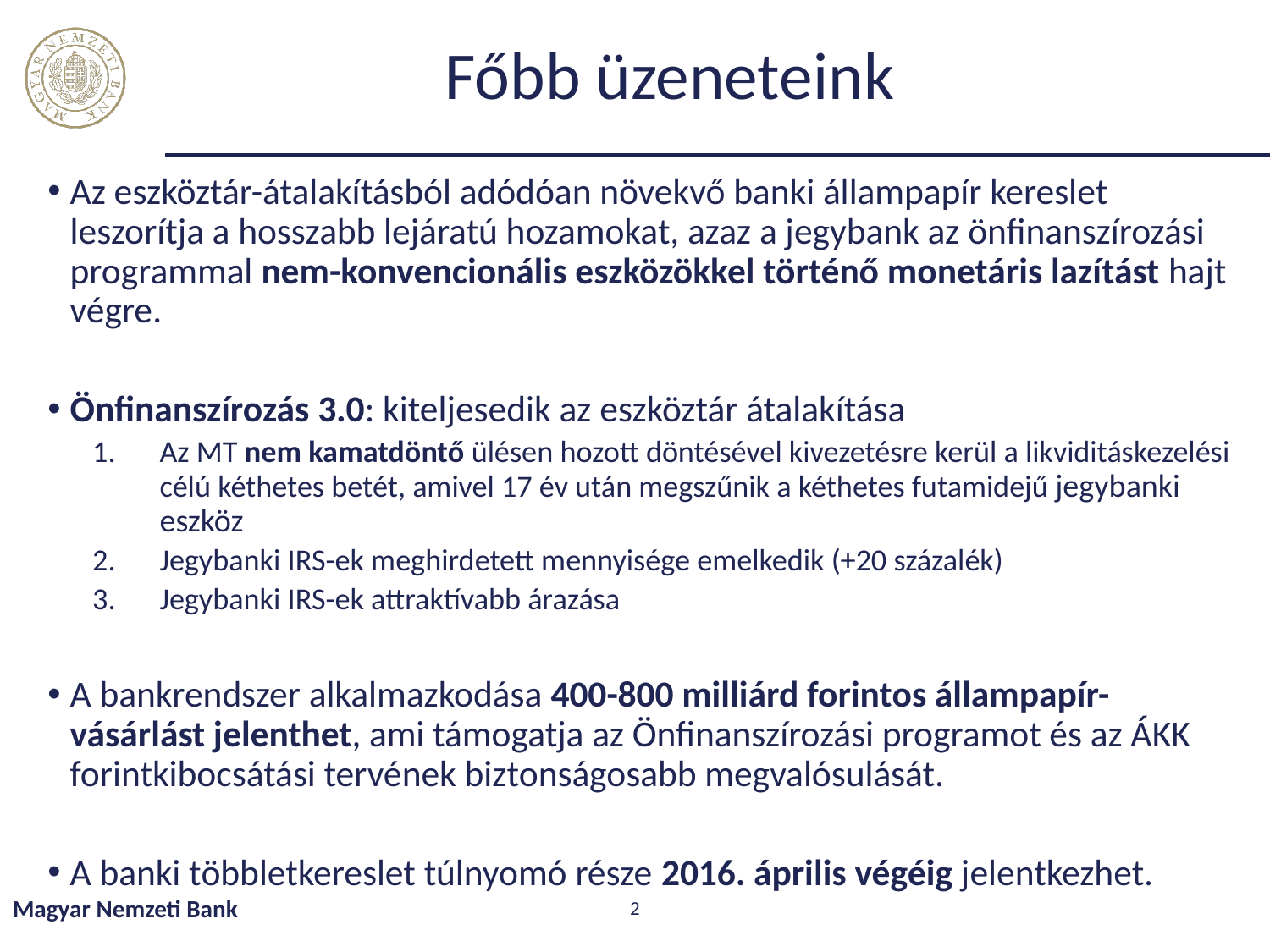

# Főbb üzeneteink
Az eszköztár-átalakításból adódóan növekvő banki állampapír kereslet leszorítja a hosszabb lejáratú hozamokat, azaz a jegybank az önfinanszírozási programmal nem-konvencionális eszközökkel történő monetáris lazítást hajt végre.

Önfinanszírozás 3.0: kiteljesedik az eszköztár átalakítása
Az MT nem kamatdöntő ülésen hozott döntésével kivezetésre kerül a likviditáskezelési célú kéthetes betét, amivel 17 év után megszűnik a kéthetes futamidejű jegybanki eszköz
Jegybanki IRS-ek meghirdetett mennyisége emelkedik (+20 százalék)
Jegybanki IRS-ek attraktívabb árazása

A bankrendszer alkalmazkodása 400-800 milliárd forintos állampapír-vásárlást jelenthet, ami támogatja az Önfinanszírozási programot és az ÁKK forintkibocsátási tervének biztonságosabb megvalósulását.

A banki többletkereslet túlnyomó része 2016. április végéig jelentkezhet.

Magyar Nemzeti Bank
2